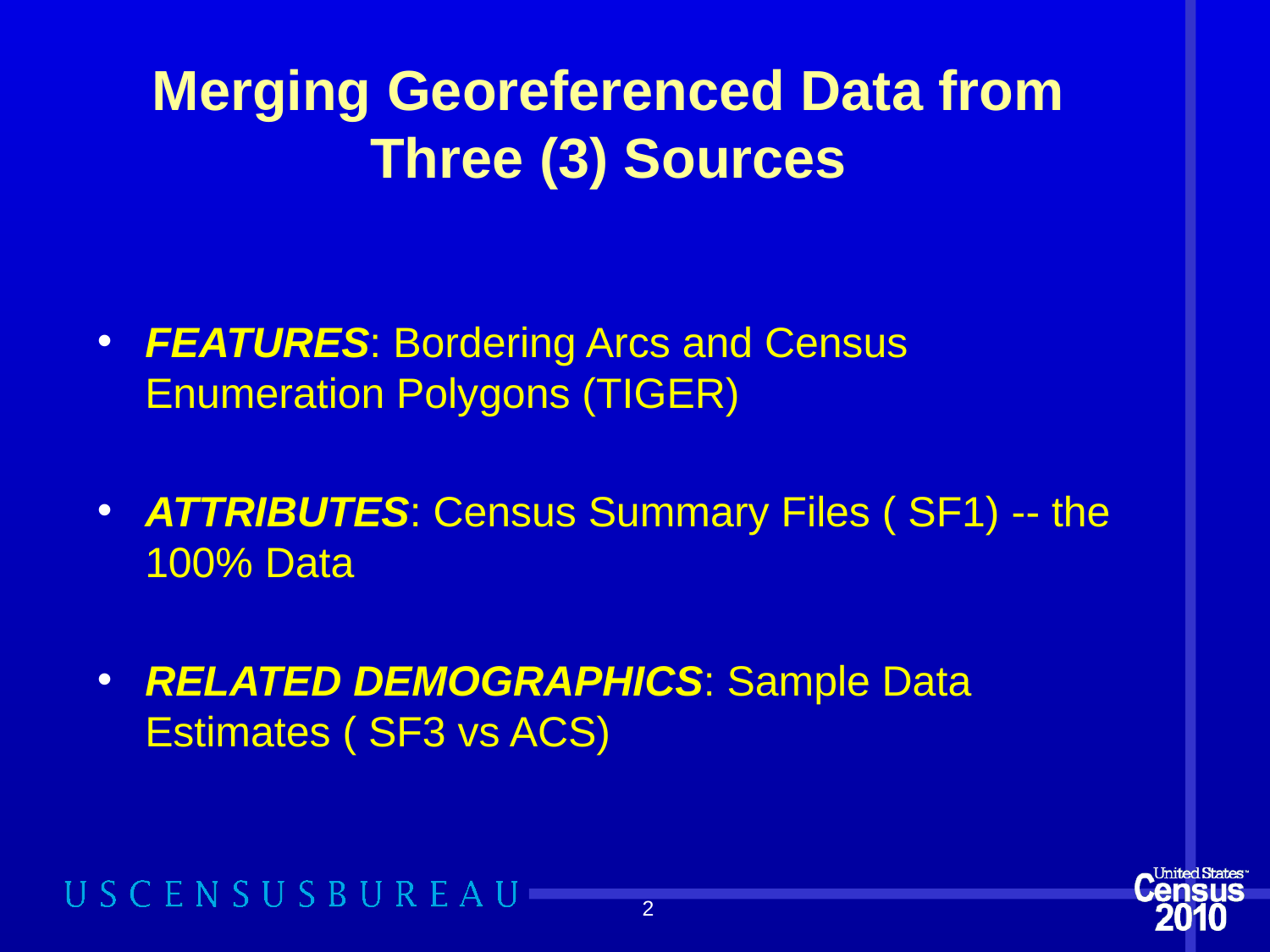

# Merging Georeferenced Data from Three (3) Sources

FEATURES: Bordering Arcs and Census Enumeration Polygons (TIGER)

ATTRIBUTES: Census Summary Files ( SF1) -- the 100% Data

RELATED DEMOGRAPHICS: Sample Data Estimates ( SF3 vs ACS)

2